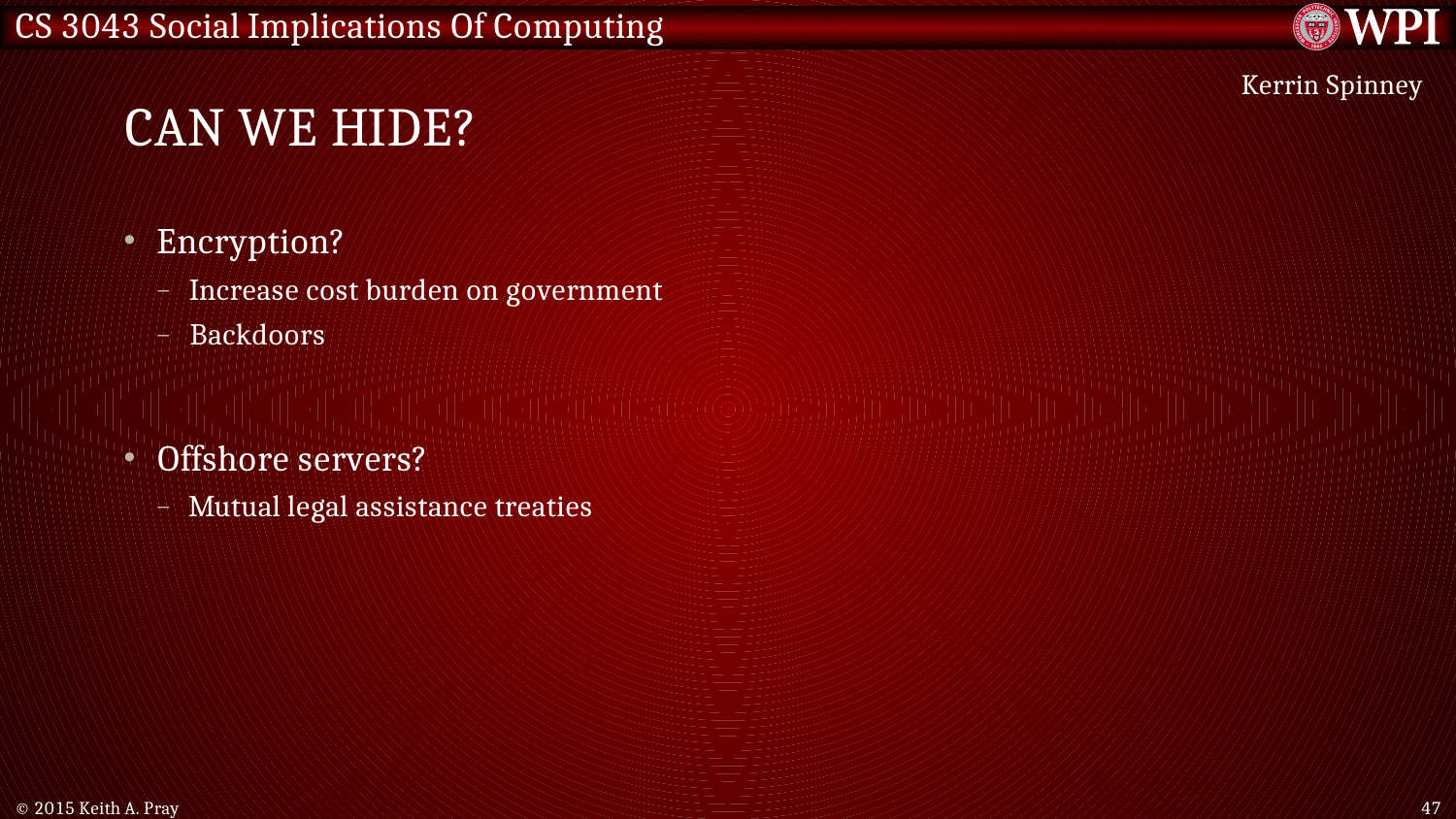

# Can we hide?
Kerrin Spinney
Encryption?
Increase cost burden on government
Backdoors

Offshore servers?
Mutual legal assistance treaties

© 2015 Keith A. Pray
47